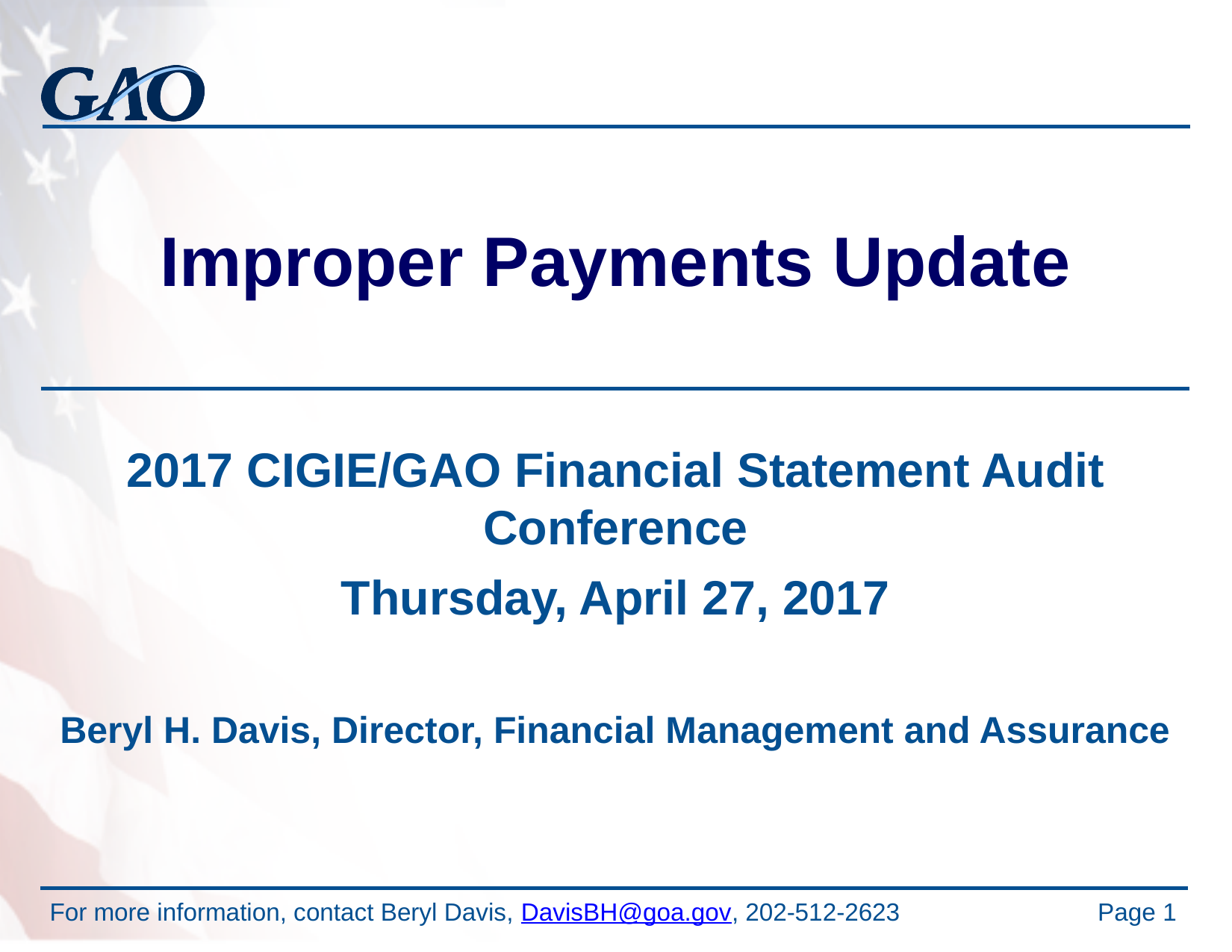

# Improper Payments Update
2017 CIGIE/GAO Financial Statement Audit Conference
Thursday, April 27, 2017

Beryl H. Davis, Director, Financial Management and Assurance
For more information, contact Beryl Davis, DavisBH@goa.gov, 202-512-2623
Page 1